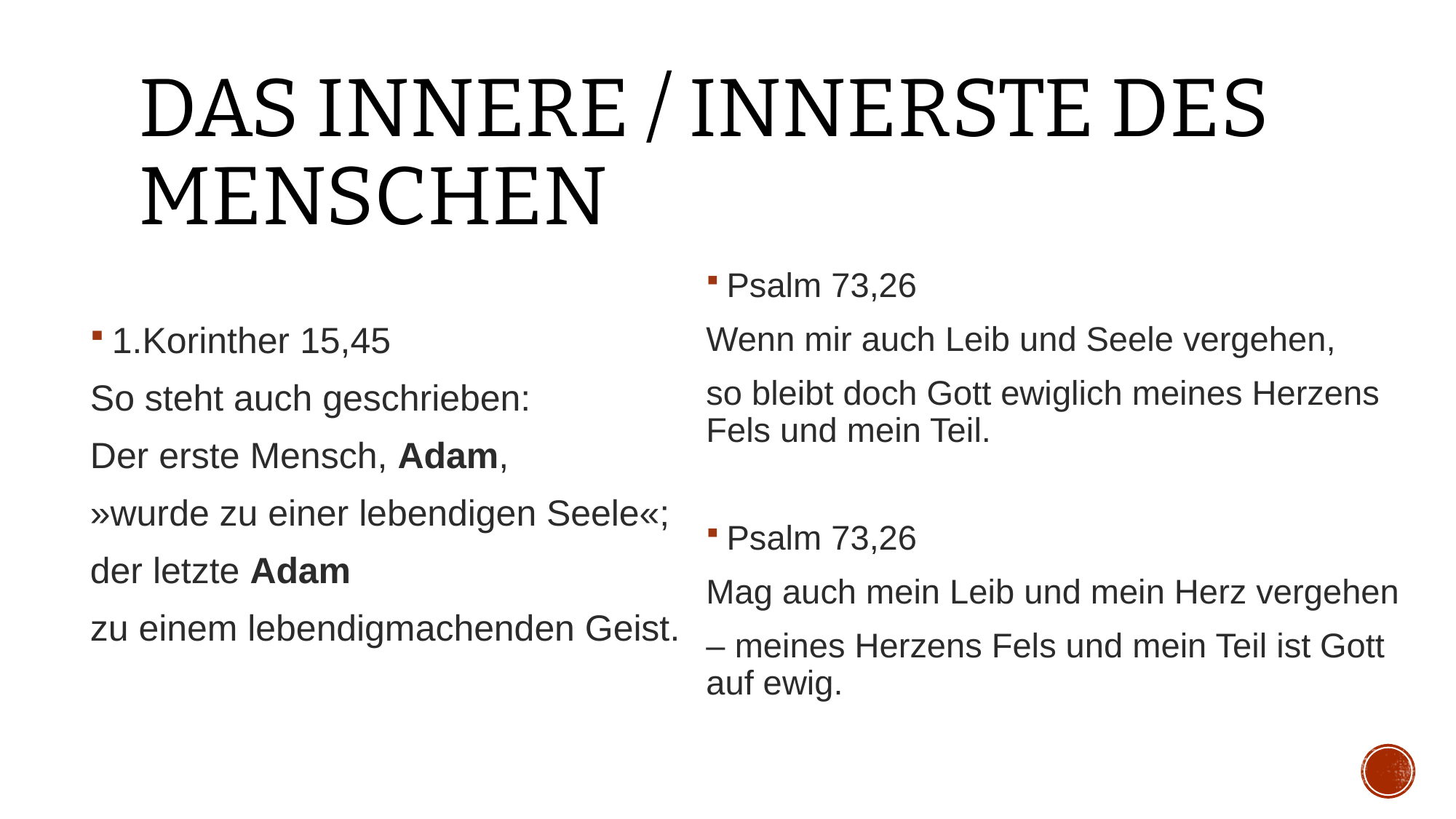

# Das Innere / Innerste des menschen

1.Korinther 15,45
So steht auch geschrieben:
Der erste Mensch, Adam,
»wurde zu einer lebendigen Seele«;
der letzte Adam
zu einem lebendigmachenden Geist.
Psalm 73,26
Wenn mir auch Leib und Seele vergehen,
so bleibt doch Gott ewiglich meines Herzens Fels und mein Teil.

Psalm 73,26
Mag auch mein Leib und mein Herz vergehen
– meines Herzens Fels und mein Teil ist Gott auf ewig.